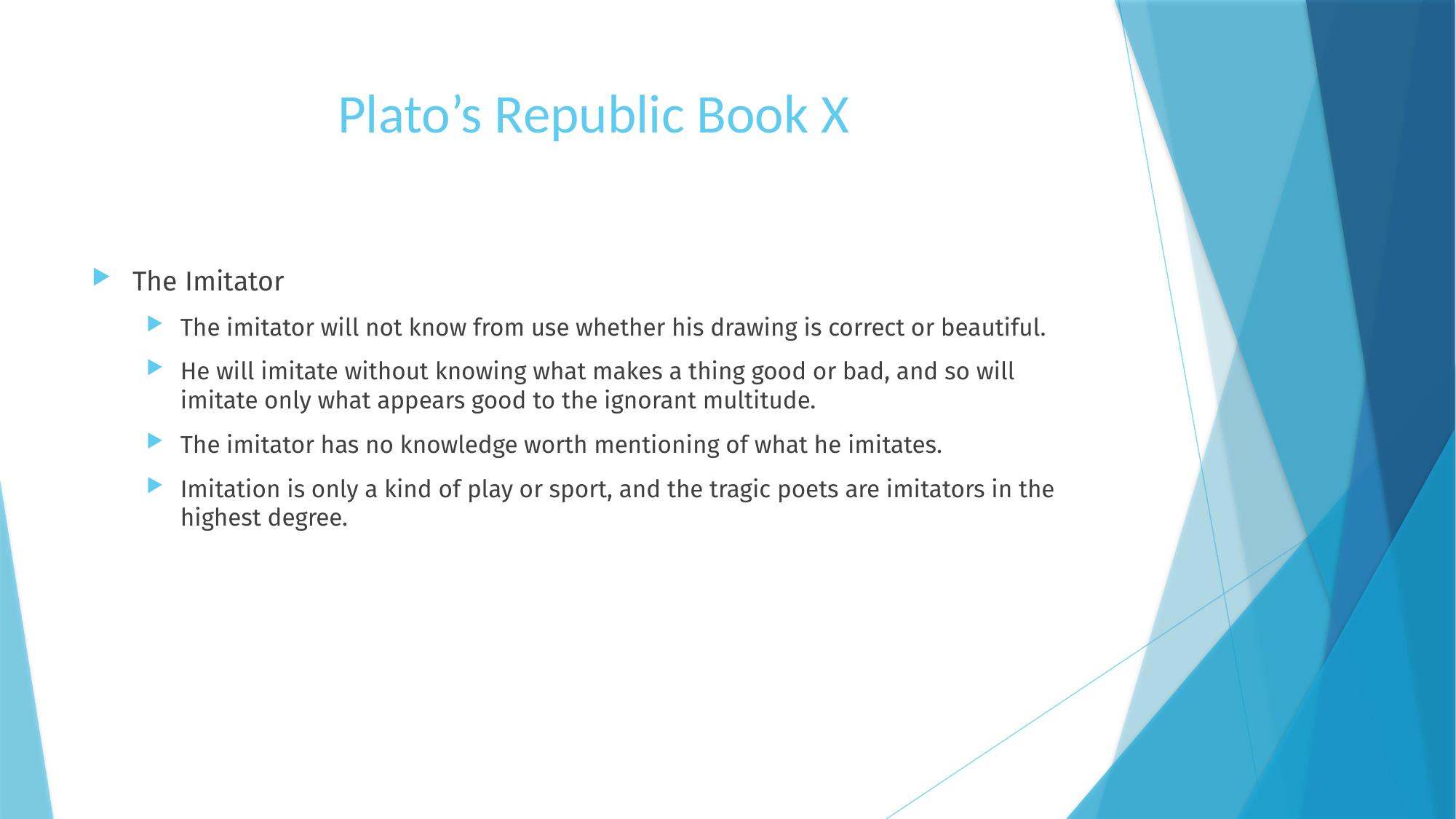

# Plato’s Republic Book X
The Imitator
The imitator will not know from use whether his drawing is correct or beautiful.
He will imitate without knowing what makes a thing good or bad, and so will imitate only what appears good to the ignorant multitude.
The imitator has no knowledge worth mentioning of what he imitates.
Imitation is only a kind of play or sport, and the tragic poets are imitators in the highest degree.